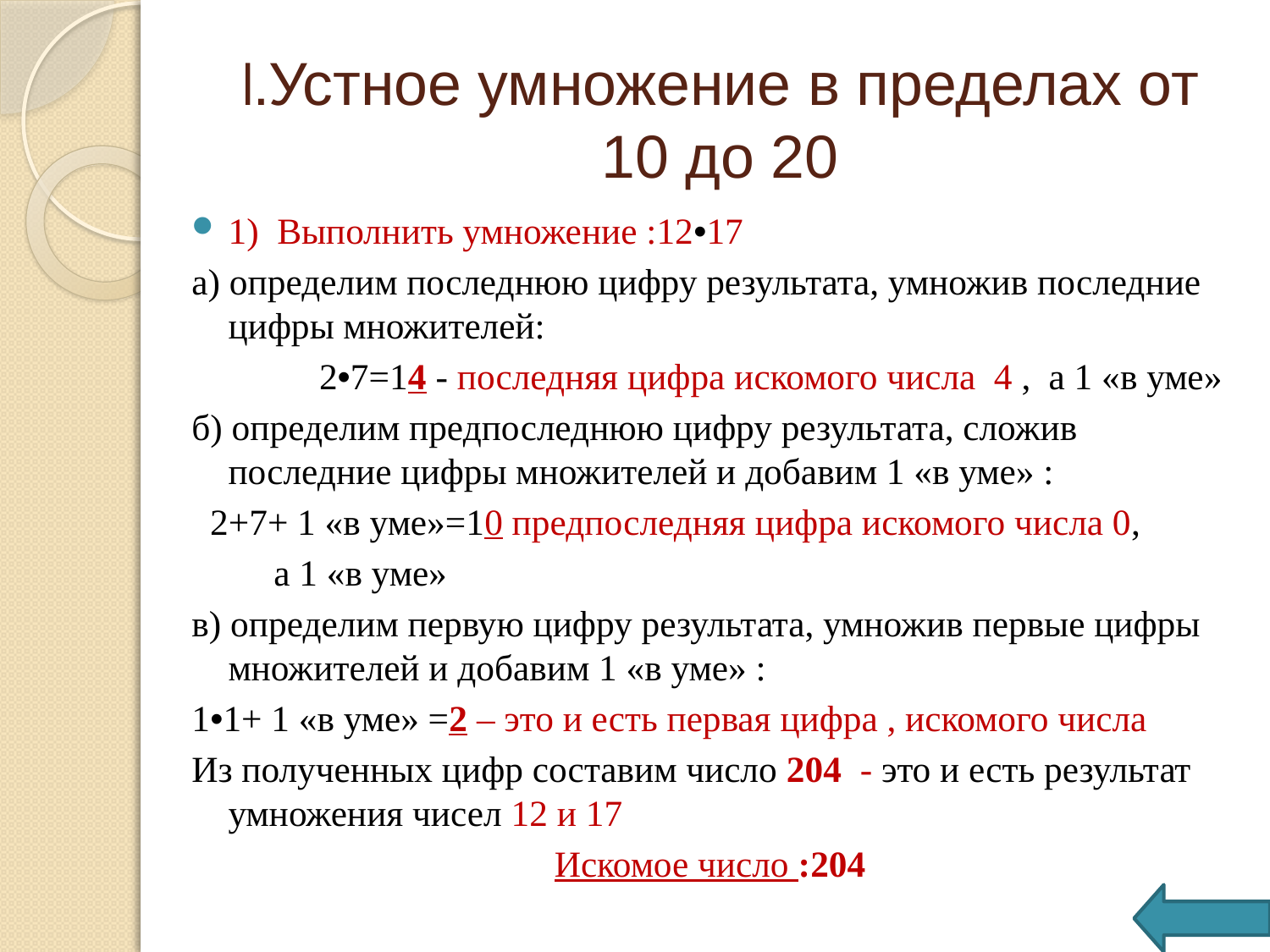

# I.Устное умножение в пределах от 10 до 20
1)  Выполнить умножение :12•17
а) определим последнюю цифру результата, умножив последние цифры множителей:
              2•7=14 - последняя цифра искомого числа  4 ,  а 1 «в уме»
б) определим предпоследнюю цифру результата, сложив последние цифры множителей и добавим 1 «в уме» :
  2+7+ 1 «в уме»=10 предпоследняя цифра искомого числа 0,
         а 1 «в уме»
в) определим первую цифру результата, умножив первые цифры множителей и добавим 1 «в уме» :
1•1+ 1 «в уме» =2 – это и есть первая цифра , искомого числа
Из полученных цифр составим число 204  - это и есть результат умножения чисел 12 и 17
Искомое число :204